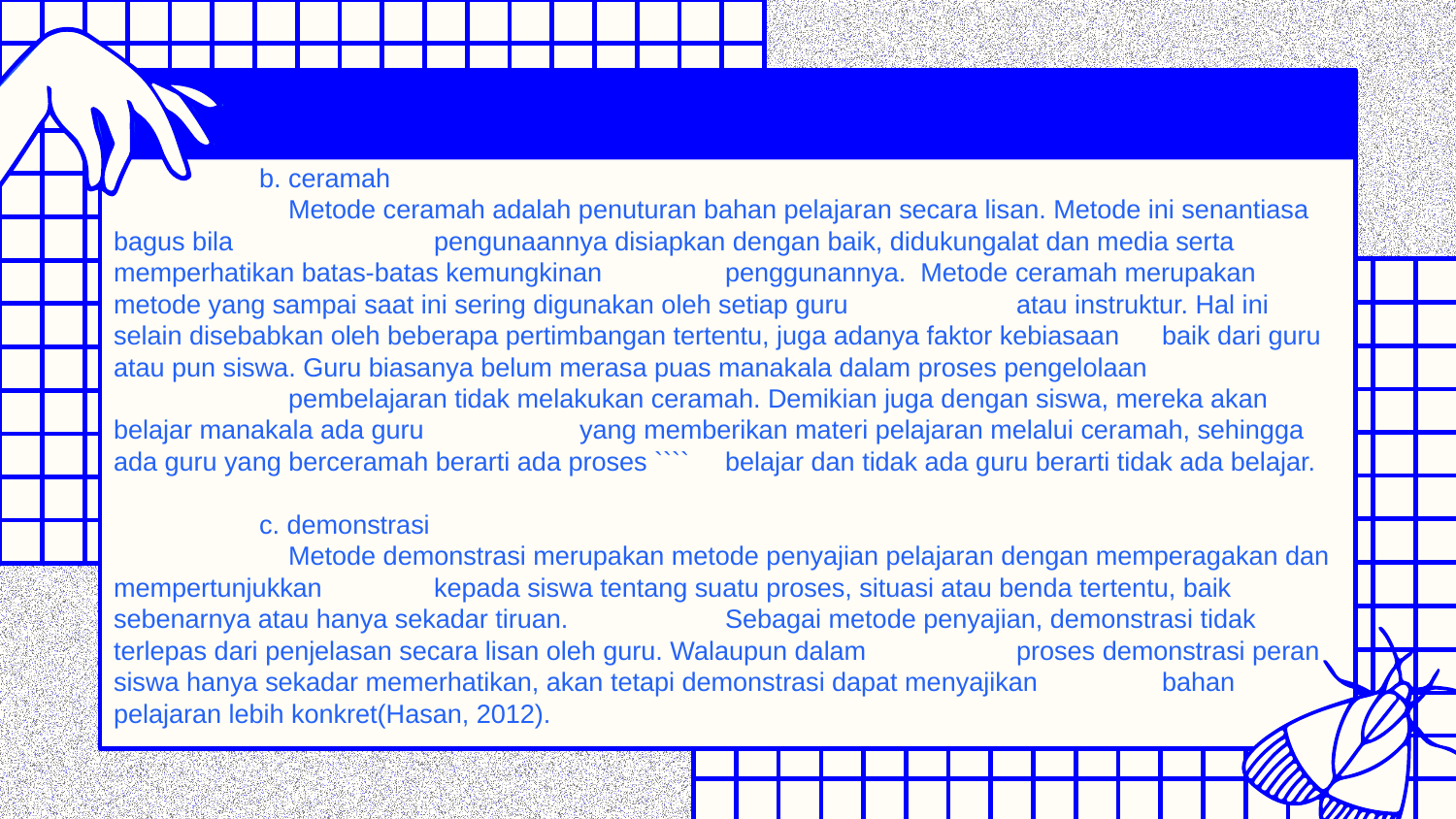

# b. ceramah Metode ceramah adalah penuturan bahan pelajaran secara lisan. Metode ini senantiasa bagus bila 	   	    pengunaannya disiapkan dengan baik, didukungalat dan media serta memperhatikan batas-batas kemungkinan 	    penggunannya.  Metode ceramah merupakan metode yang sampai saat ini sering digunakan oleh setiap guru 	    atau instruktur. Hal ini selain disebabkan oleh beberapa pertimbangan tertentu, juga adanya faktor kebiasaan 	    baik dari guru atau pun siswa. Guru biasanya belum merasa puas manakala dalam proses pengelolaan 	  	    pembelajaran tidak melakukan ceramah. Demikian juga dengan siswa, mereka akan belajar manakala ada guru 	    yang memberikan materi pelajaran melalui ceramah, sehingga ada guru yang berceramah berarti ada proses ````	    belajar dan tidak ada guru berarti tidak ada belajar.   c. demonstrasi Metode demonstrasi merupakan metode penyajian pelajaran dengan memperagakan dan mempertunjukkan 	    kepada siswa tentang suatu proses, situasi atau benda tertentu, baik sebenarnya atau hanya sekadar tiruan. 	    Sebagai metode penyajian, demonstrasi tidak terlepas dari penjelasan secara lisan oleh guru. Walaupun dalam 	    proses demonstrasi peran siswa hanya sekadar memerhatikan, akan tetapi demonstrasi dapat menyajikan 	    bahan pelajaran lebih konkret(Hasan, 2012).